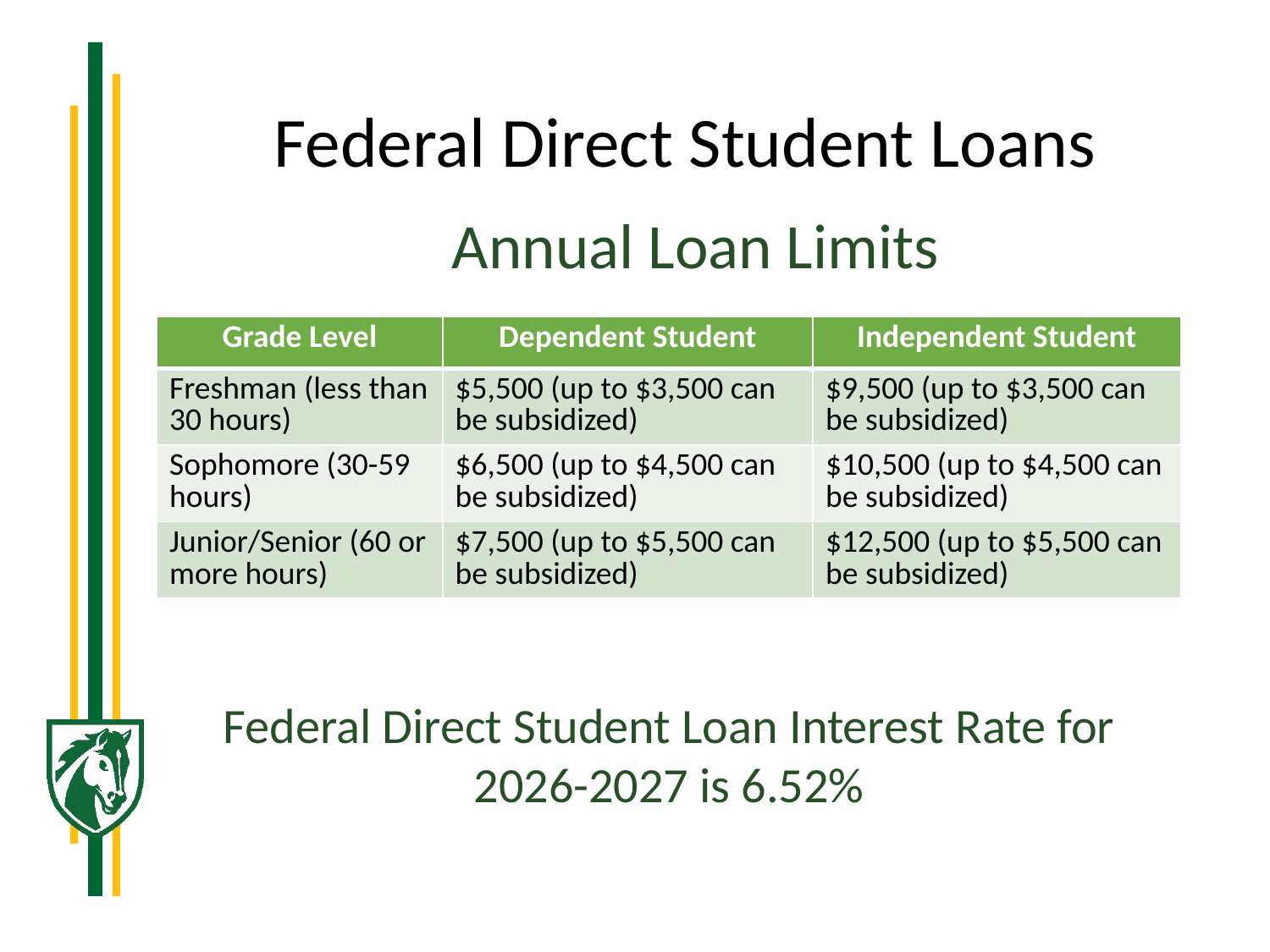

# Federal Direct Student Loans
Annual Loan Limits
| Grade Level | Dependent Student | Independent Student |
| --- | --- | --- |
| Freshman (less than 30 hours) | $5,500 (up to $3,500 can be subsidized) | $9,500 (up to $3,500 can be subsidized) |
| Sophomore (30-59 hours) | $6,500 (up to $4,500 can be subsidized) | $10,500 (up to $4,500 can be subsidized) |
| Junior/Senior (60 or more hours) | $7,500 (up to $5,500 can be subsidized) | $12,500 (up to $5,500 can be subsidized) |
Federal Direct Student Loan Interest Rate for 2026-2027 is 6.52%